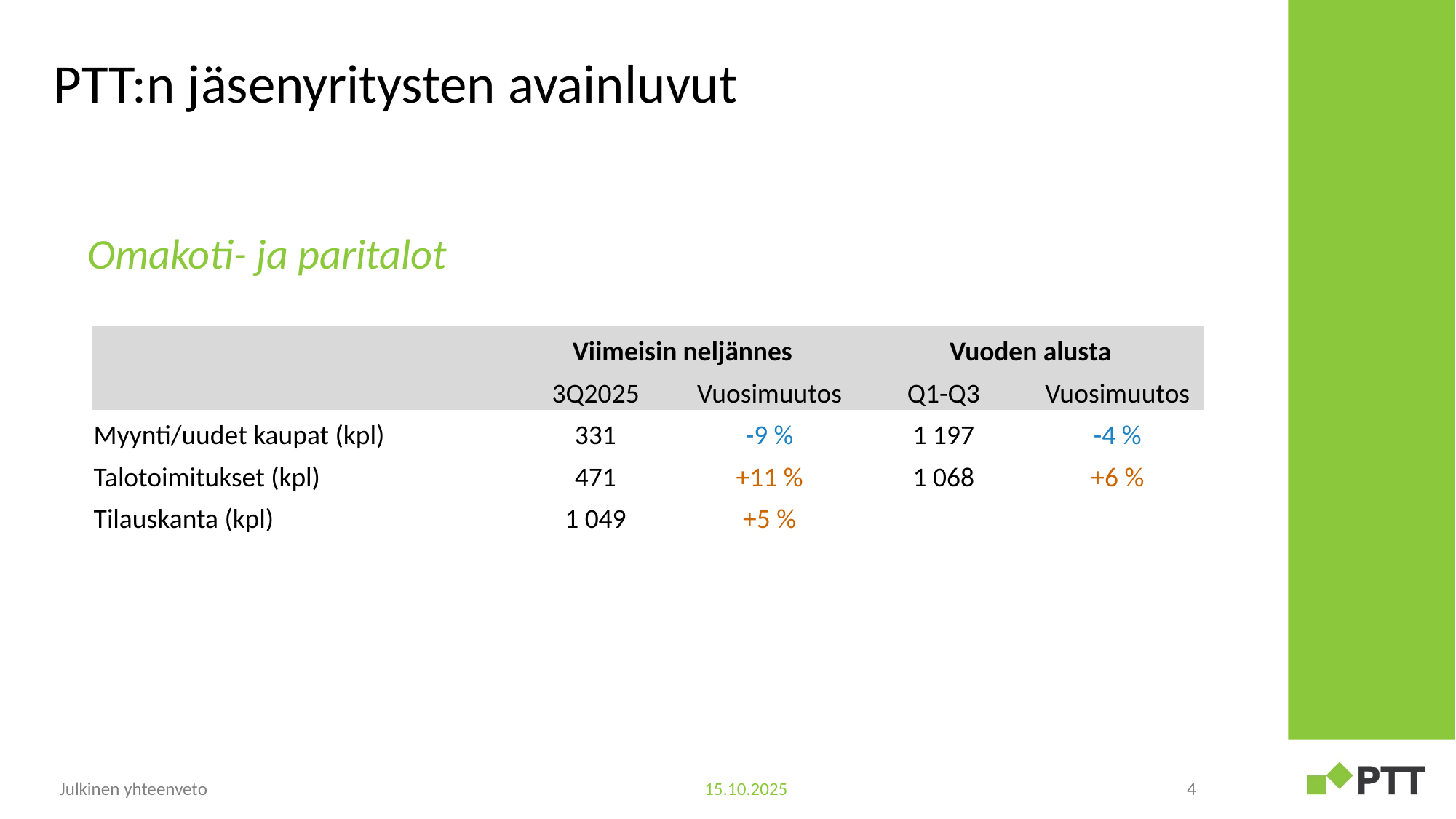

# PTT:n jäsenyritysten avainluvut
Omakoti- ja paritalot

|  |  |  |  |  |
| --- | --- | --- | --- | --- |
|  | Viimeisin neljännes |  | Vuoden alusta |  |
|  | 3Q2025 | Vuosimuutos | Q1-Q3 | Vuosimuutos |
| Myynti/uudet kaupat (kpl) | 331 | -9 % | 1 197 | -4 % |
| Talotoimitukset (kpl) | 471 | +11 % | 1 068 | +6 % |
| Tilauskanta (kpl) | 1 049 | +5 % |  |  |
Julkinen yhteenveto
15.10.2025
4